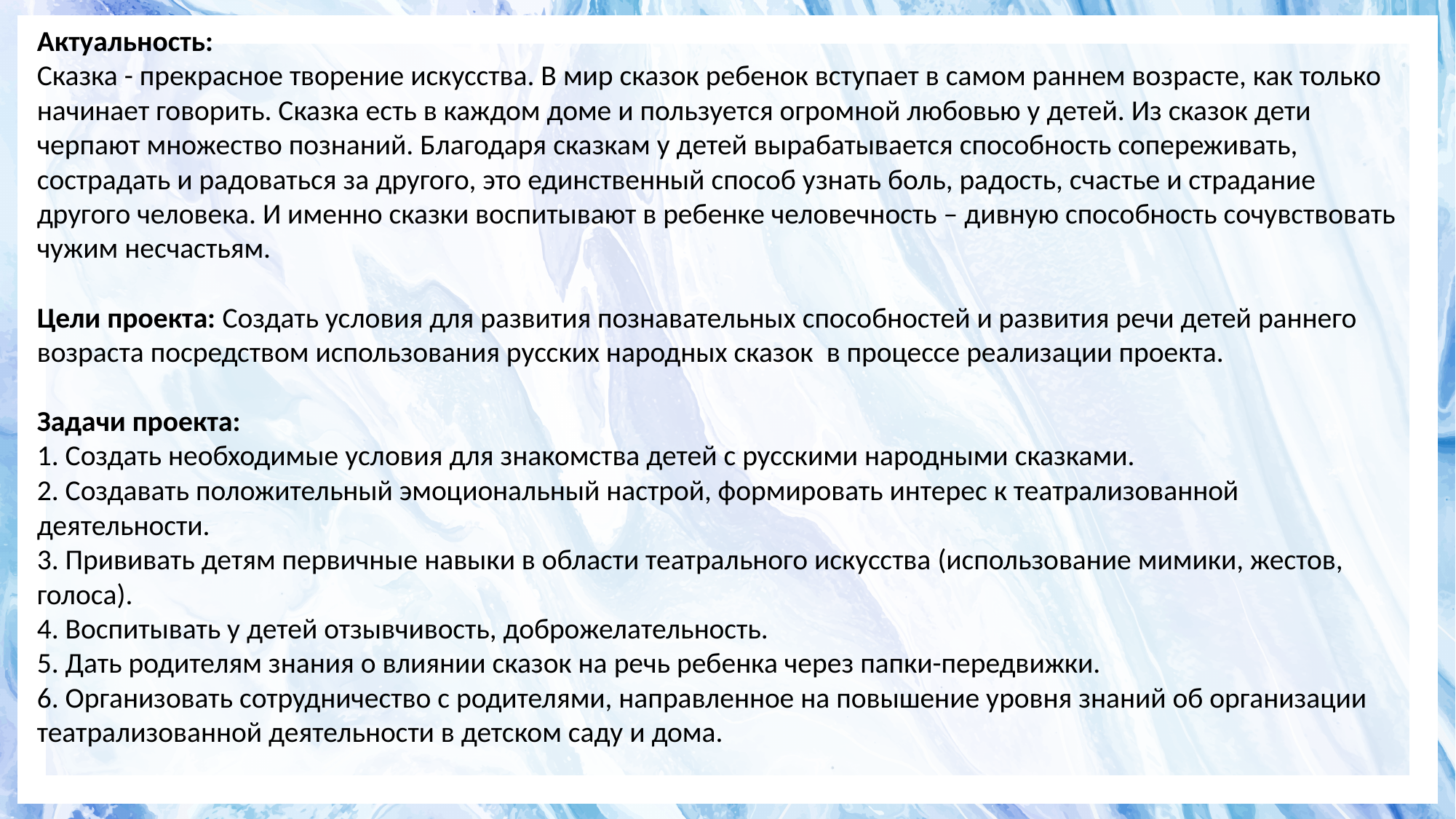

Актуальность:
Сказка - прекрасное творение искусства. В мир сказок ребенок вступает в самом раннем возрасте, как только начинает говорить. Сказка есть в каждом доме и пользуется огромной любовью у детей. Из сказок дети черпают множество познаний. Благодаря сказкам у детей вырабатывается способность сопереживать, сострадать и радоваться за другого, это единственный способ узнать боль, радость, счастье и страдание другого человека. И именно сказки воспитывают в ребенке человечность – дивную способность сочувствовать чужим несчастьям.

Цели проекта: Создать условия для развития познавательных способностей и развития речи детей раннего возраста посредством использования русских народных сказок  в процессе реализации проекта.

Задачи проекта:
1. Создать необходимые условия для знакомства детей с русскими народными сказками.
2. Создавать положительный эмоциональный настрой, формировать интерес к театрализованной деятельности.
3. Прививать детям первичные навыки в области театрального искусства (использование мимики, жестов, голоса).
4. Воспитывать у детей отзывчивость, доброжелательность.
5. Дать родителям знания о влиянии сказок на речь ребенка через папки-передвижки.
6. Организовать сотрудничество с родителями, направленное на повышение уровня знаний об организации театрализованной деятельности в детском саду и дома.